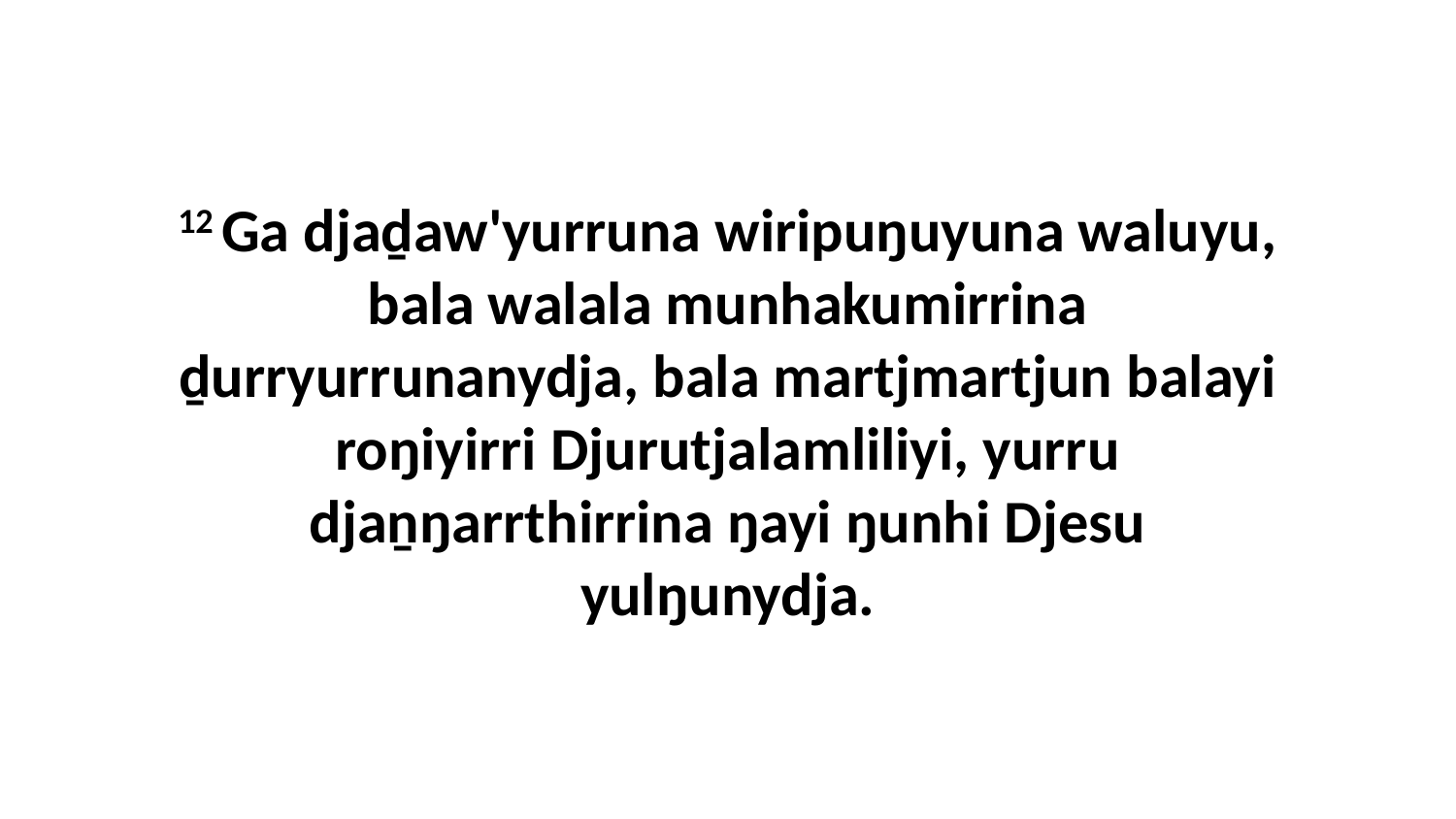

12 Ga djaḏaw'yurruna wiripuŋuyuna waluyu, bala walala munhakumirrina ḏurryurrunanydja, bala martjmartjun balayi roŋiyirri Djurutjalamliliyi, yurru djaṉŋarrthirrina ŋayi ŋunhi Djesu yulŋunydja.